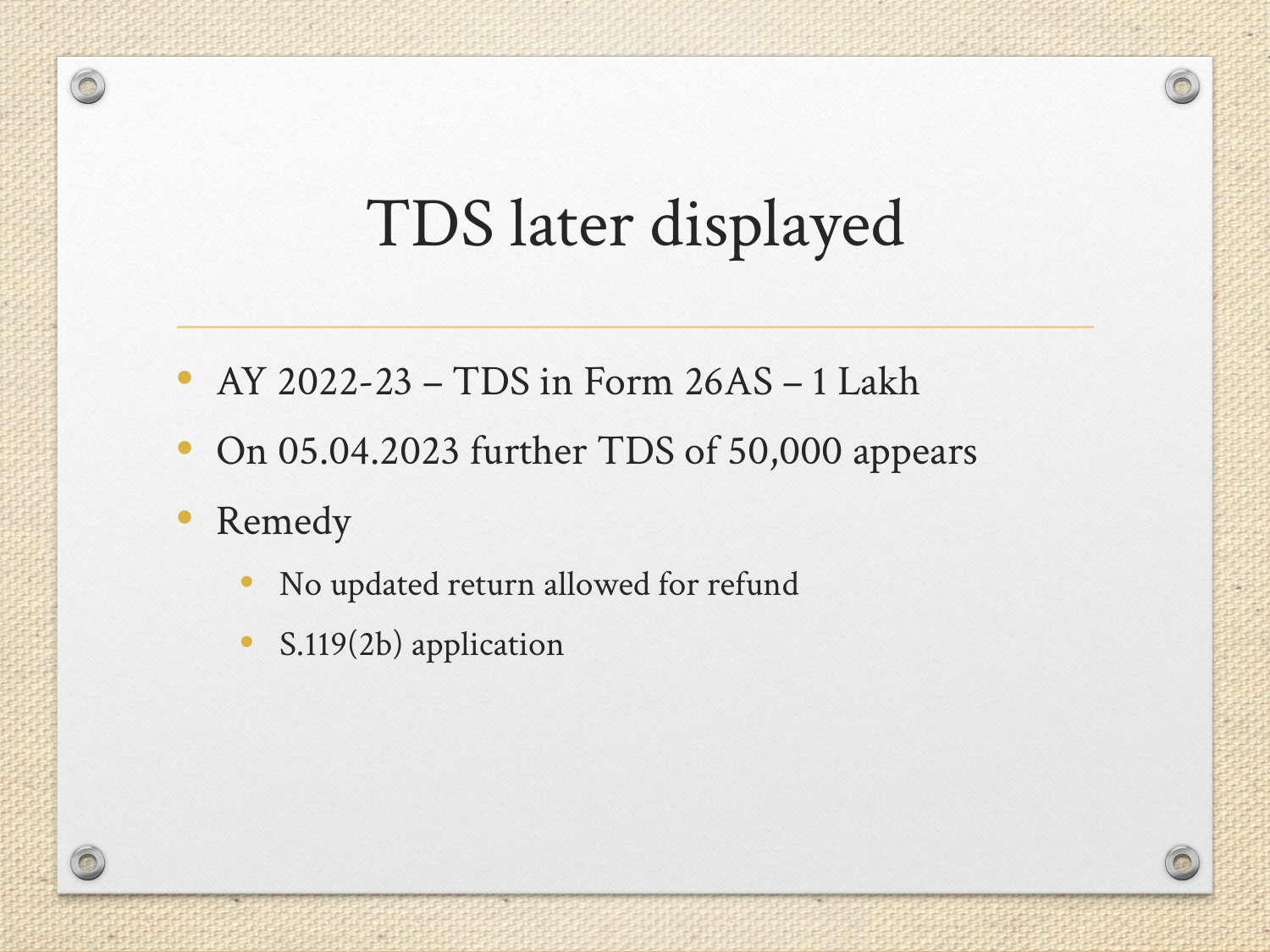

# TDS later displayed
AY 2022-23 – TDS in Form 26AS – 1 Lakh
On 05.04.2023 further TDS of 50,000 appears
Remedy
No updated return allowed for refund
S.119(2b) application